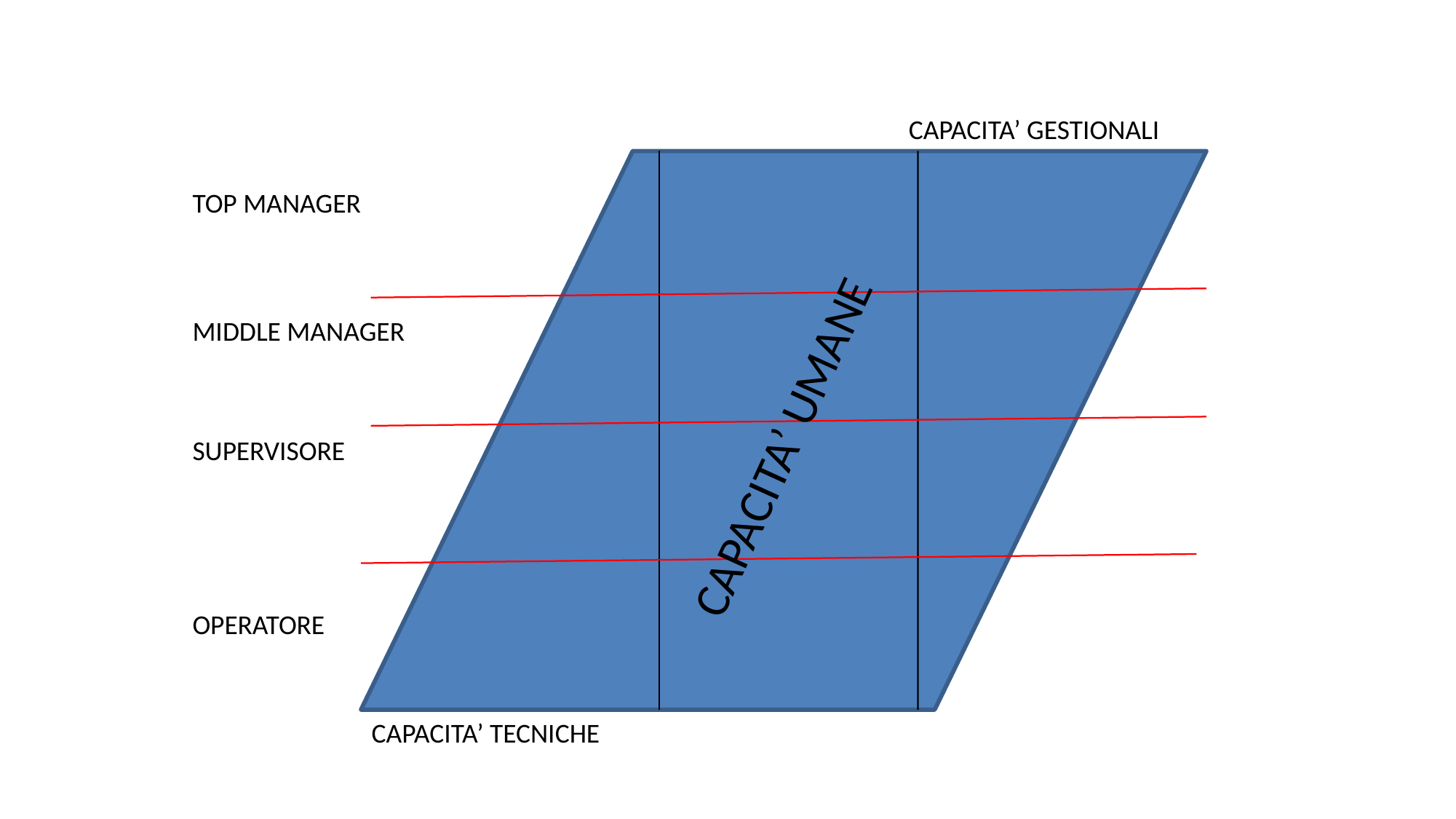

CAPACITA’ GESTIONALI

TOP MANAGER

MIDDLE MANAGER
CAPACITA’ UMANE

SUPERVISORE

OPERATORE
CAPACITA’ TECNICHE